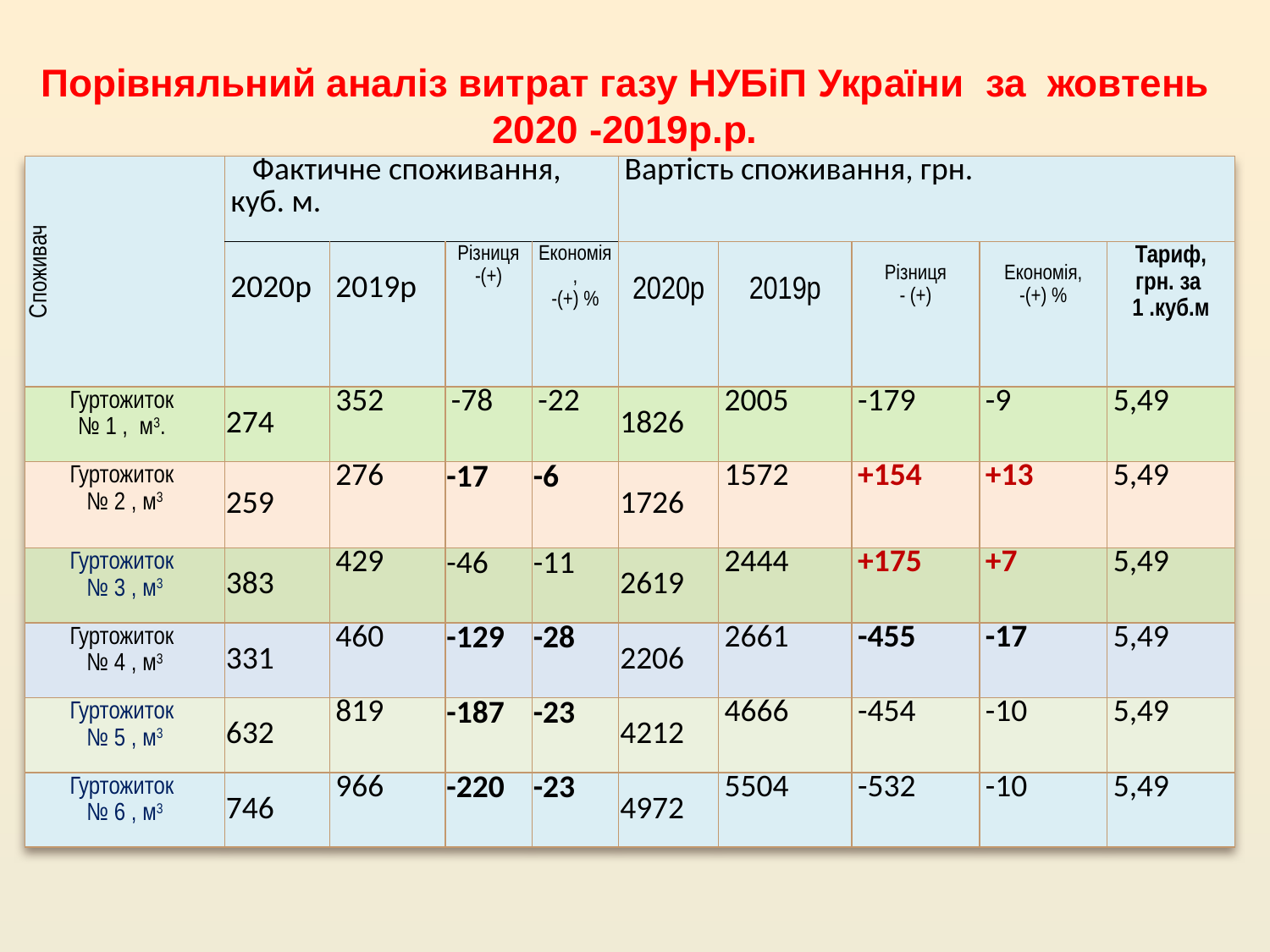

# Порівняльний аналіз витрат газу НУБіП України  за  жовтень 2020 -2019р.р.
| Споживач | Фактичне споживання, куб. м. |  |  |  | Вартість споживання, грн. |  |  |  |  |
| --- | --- | --- | --- | --- | --- | --- | --- | --- | --- |
|  | 2020р | 2019р | Різниця -(+) | Економія, -(+) % | 2020р | 2019р | Різниця - (+) | Економія, -(+) % | Тариф, грн. за 1 .куб.м |
| Гуртожиток № 1 , м3. | 274 | 352 | -78 | -22 | 1826 | 2005 | -179 | -9 | 5,49 |
| Гуртожиток № 2 , м3 | 259 | 276 | -17 | -6 | 1726 | 1572 | +154 | +13 | 5,49 |
| Гуртожиток № 3 , м3 | 383 | 429 | -46 | -11 | 2619 | 2444 | +175 | +7 | 5,49 |
| Гуртожиток № 4 , м3 | 331 | 460 | -129 | -28 | 2206 | 2661 | -455 | -17 | 5,49 |
| Гуртожиток № 5 , м3 | 632 | 819 | -187 | -23 | 4212 | 4666 | -454 | -10 | 5,49 |
| Гуртожиток № 6 , м3 | 746 | 966 | -220 | -23 | 4972 | 5504 | -532 | -10 | 5,49 |